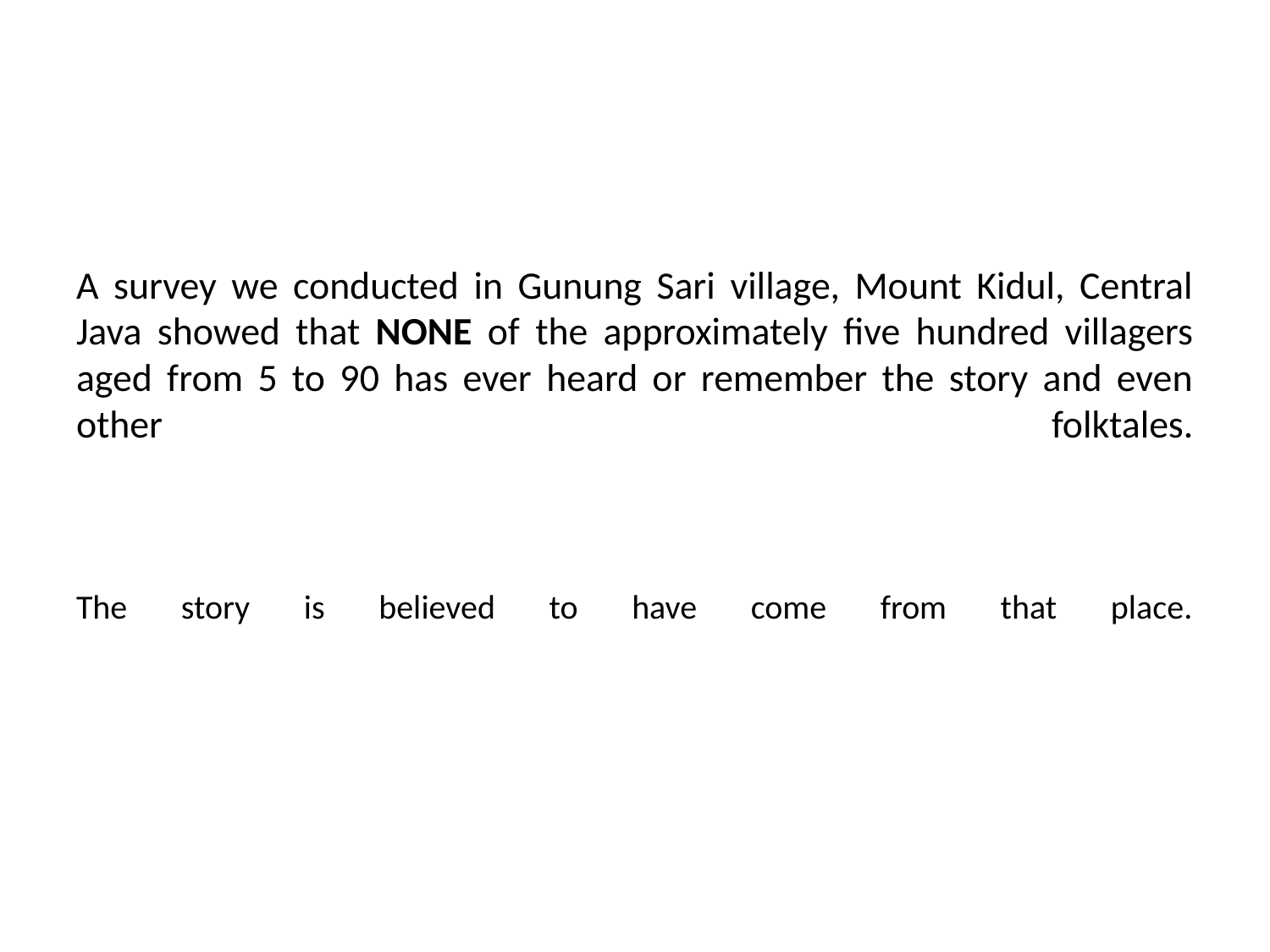

# A survey we conducted in Gunung Sari village, Mount Kidul, Central Java showed that NONE of the approximately five hundred villagers aged from 5 to 90 has ever heard or remember the story and even other  folktales. The story is believed to have come from that place.